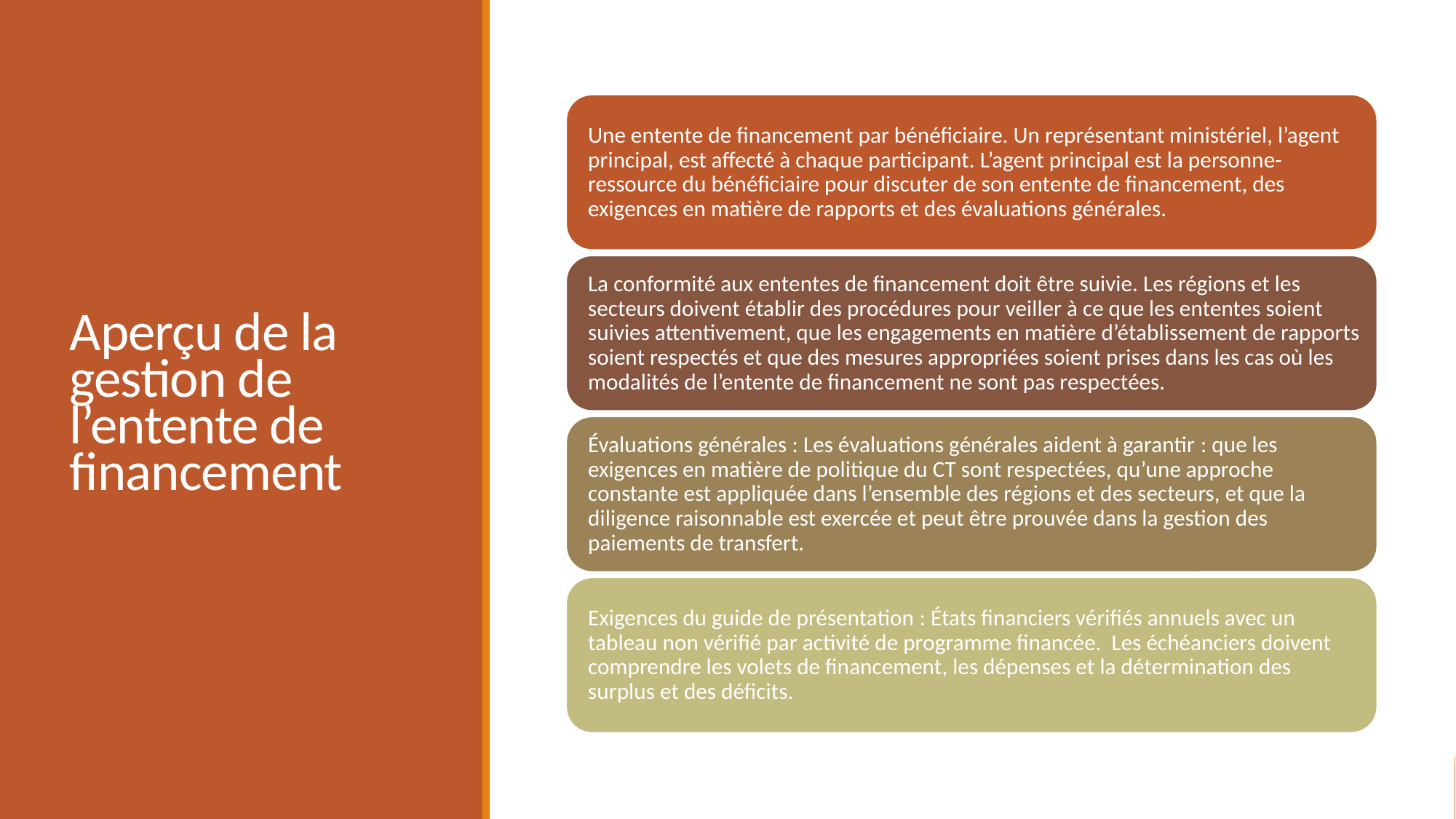

# Aperçu de la gestion de l’entente de financement
Une entente de financement par bénéficiaire. Un représentant ministériel, l’agent principal, est affecté à chaque participant. L’agent principal est la personne-ressource du bénéficiaire pour discuter de son entente de financement, des exigences en matière de rapports et des évaluations générales.
La conformité aux ententes de financement doit être suivie. Les régions et les secteurs doivent établir des procédures pour veiller à ce que les ententes soient suivies attentivement, que les engagements en matière d’établissement de rapports soient respectés et que des mesures appropriées soient prises dans les cas où les modalités de l’entente de financement ne sont pas respectées.
Évaluations générales : Les évaluations générales aident à garantir : que les exigences en matière de politique du CT sont respectées, qu’une approche constante est appliquée dans l’ensemble des régions et des secteurs, et que la diligence raisonnable est exercée et peut être prouvée dans la gestion des paiements de transfert.
Exigences du guide de présentation : États financiers vérifiés annuels avec un tableau non vérifié par activité de programme financée.  Les échéanciers doivent comprendre les volets de financement, les dépenses et la détermination des surplus et des déficits.